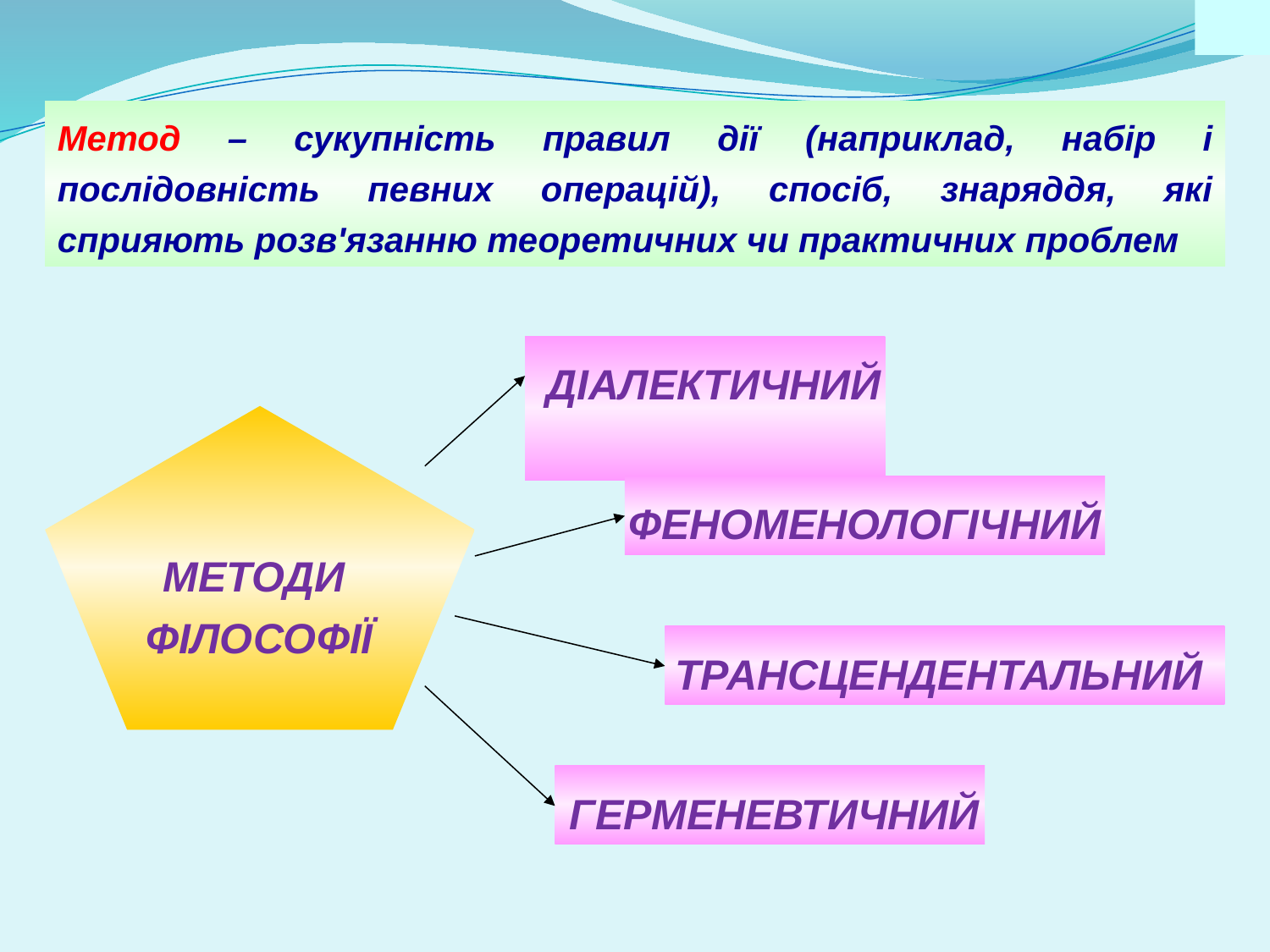

Метод – сукупність правил дії (наприклад, набір і послідовність певних операцій), спосіб, знаряддя, які сприяють розв'язанню теоретичних чи практичних проблем
  ДІАЛЕКТИЧНИЙ

МЕТОДИ
ФІЛОСОФІЇ

ФЕНОМЕНОЛОГІЧНИЙ

ТРАНСЦЕНДЕНТАЛЬНИЙ

 ГЕРМЕНЕВТИЧНИЙ